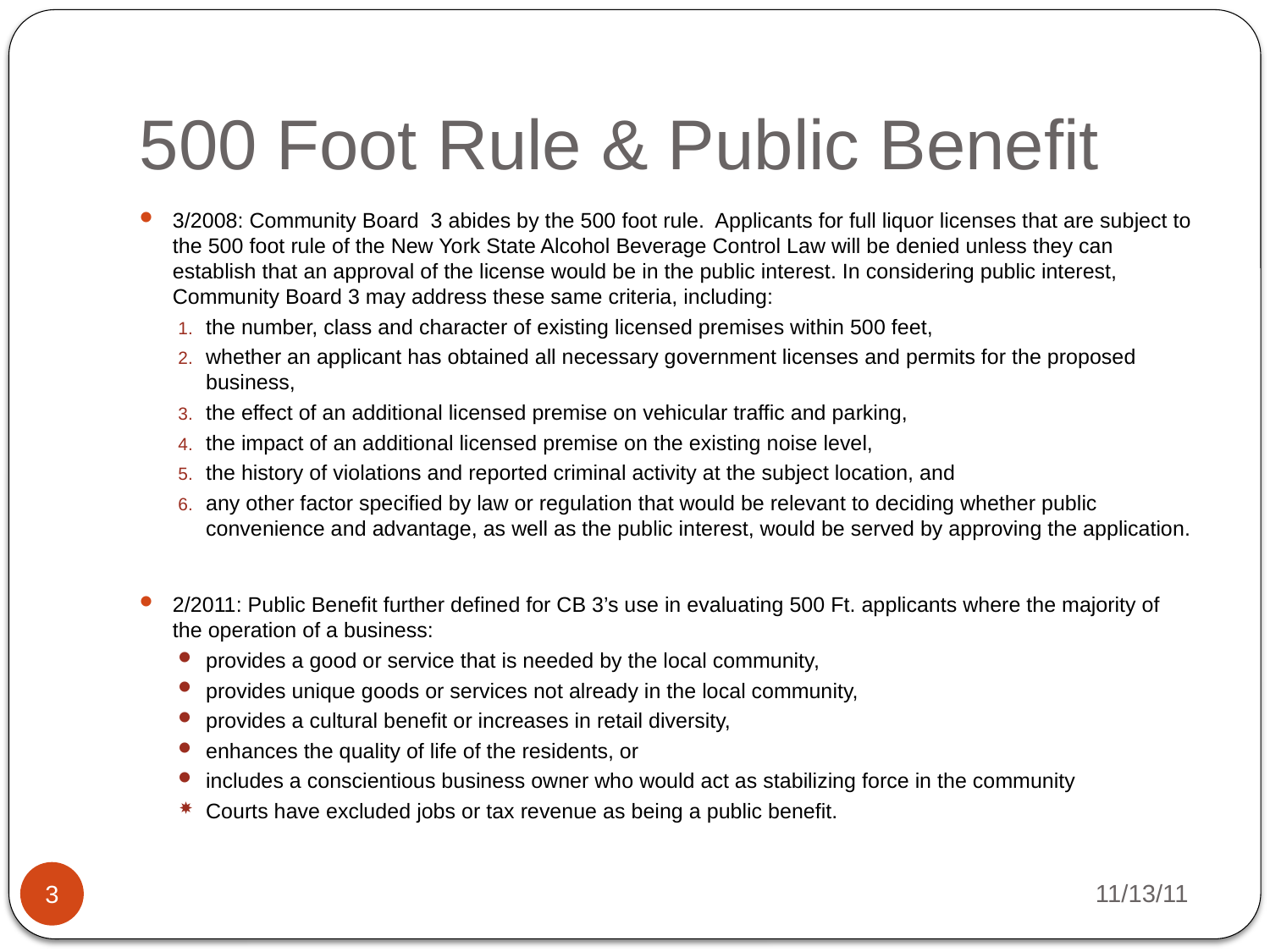

# 500 Foot Rule & Public Benefit
3/2008: Community Board  3 abides by the 500 foot rule.  Applicants for full liquor licenses that are subject to the 500 foot rule of the New York State Alcohol Beverage Control Law will be denied unless they can establish that an approval of the license would be in the public interest. In considering public interest, Community Board 3 may address these same criteria, including:
the number, class and character of existing licensed premises within 500 feet,
whether an applicant has obtained all necessary government licenses and permits for the proposed business,
the effect of an additional licensed premise on vehicular traffic and parking,
the impact of an additional licensed premise on the existing noise level,
the history of violations and reported criminal activity at the subject location, and
any other factor specified by law or regulation that would be relevant to deciding whether public convenience and advantage, as well as the public interest, would be served by approving the application.

2/2011: Public Benefit further defined for CB 3’s use in evaluating 500 Ft. applicants where the majority of the operation of a business:
provides a good or service that is needed by the local community,
provides unique goods or services not already in the local community,
provides a cultural benefit or increases in retail diversity,
enhances the quality of life of the residents, or
includes a conscientious business owner who would act as stabilizing force in the community
Courts have excluded jobs or tax revenue as being a public benefit.

11/13/11
3